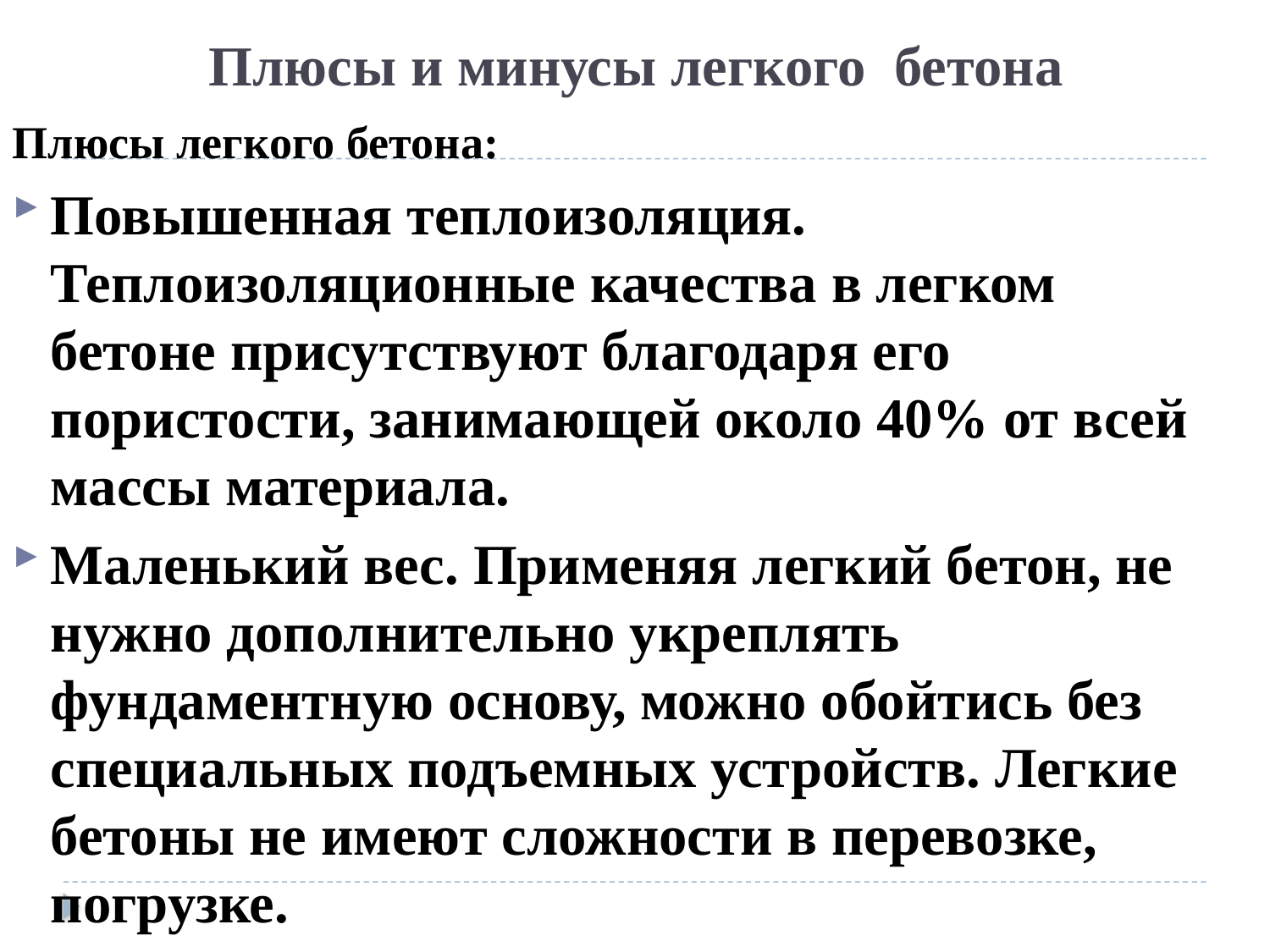

# Плюсы и минусы легкого  бетона
Плюсы легкого бетона:
Повышенная теплоизоляция. Теплоизоляционные качества в легком бетоне присутствуют благодаря его пористости, занимающей около 40% от всей массы материала.
Маленький вес. Применяя легкий бетон, не нужно дополнительно укреплять фундаментную основу, можно обойтись без специальных подъемных устройств. Легкие бетоны не имеют сложности в перевозке, погрузке.